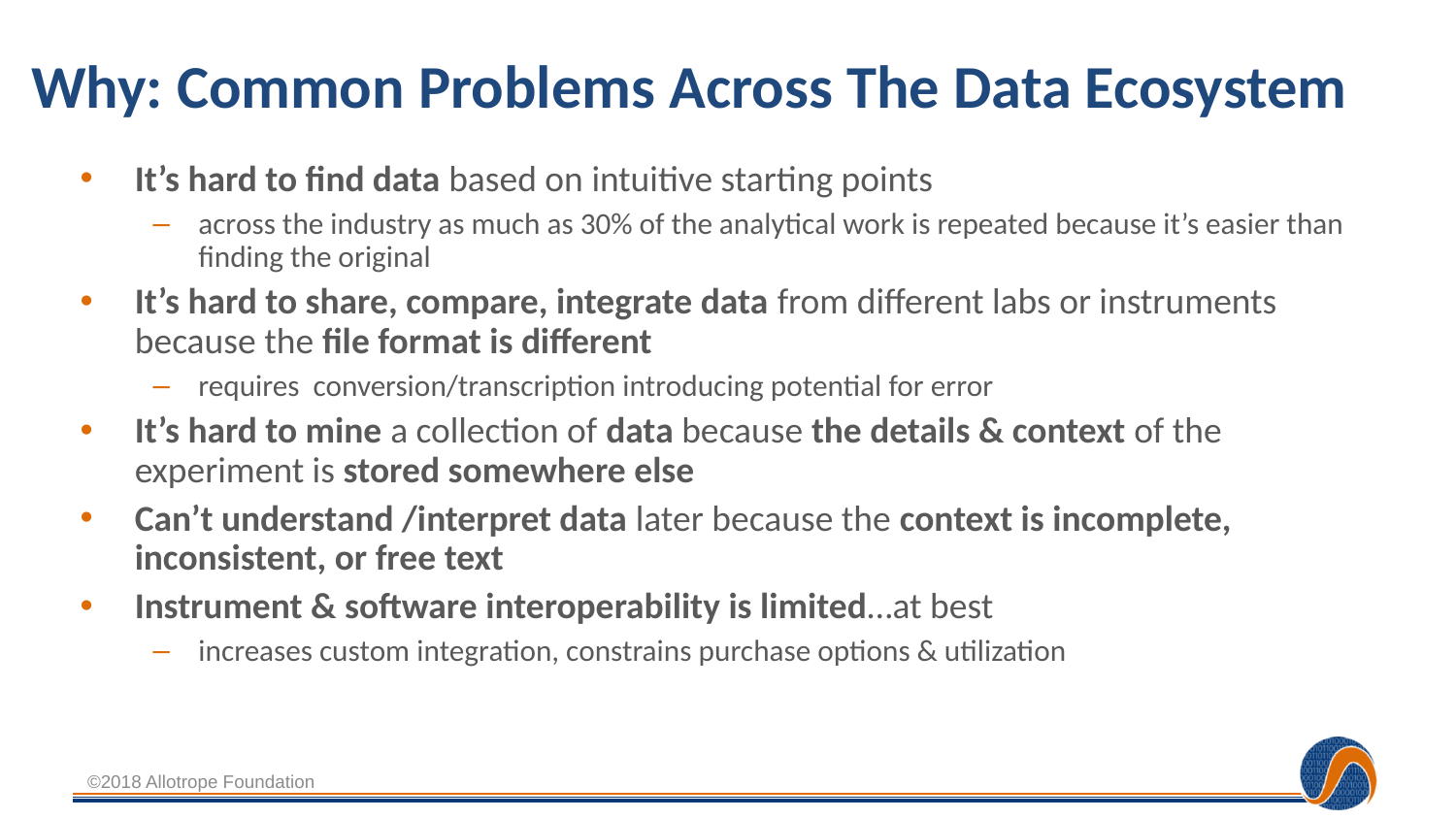

# Why: Common Problems Across The Data Ecosystem
It’s hard to find data based on intuitive starting points
across the industry as much as 30% of the analytical work is repeated because it’s easier than finding the original
It’s hard to share, compare, integrate data from different labs or instruments because the file format is different
requires  conversion/transcription introducing potential for error
It’s hard to mine a collection of data because the details & context of the experiment is stored somewhere else
Can’t understand /interpret data later because the context is incomplete, inconsistent, or free text
Instrument & software interoperability is limited…at best
increases custom integration, constrains purchase options & utilization
©2018 Allotrope Foundation